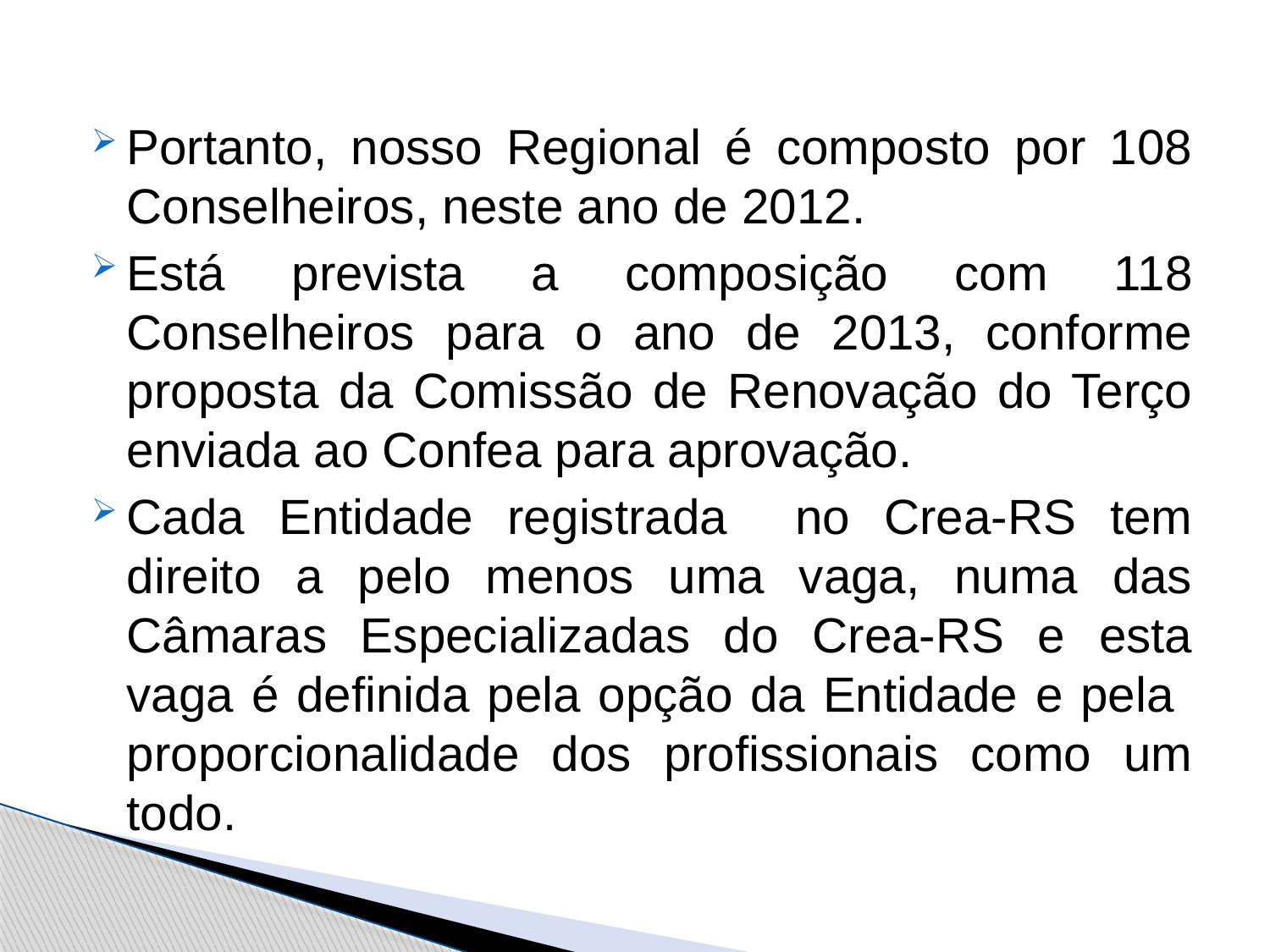

Portanto, nosso Regional é composto por 108 Conselheiros, neste ano de 2012.
Está prevista a composição com 118 Conselheiros para o ano de 2013, conforme proposta da Comissão de Renovação do Terço enviada ao Confea para aprovação.
Cada Entidade registrada  no Crea-RS tem direito a pelo menos uma vaga, numa das Câmaras Especializadas do Crea-RS e esta vaga é definida pela opção da Entidade e pela  proporcionalidade dos profissionais como um todo.